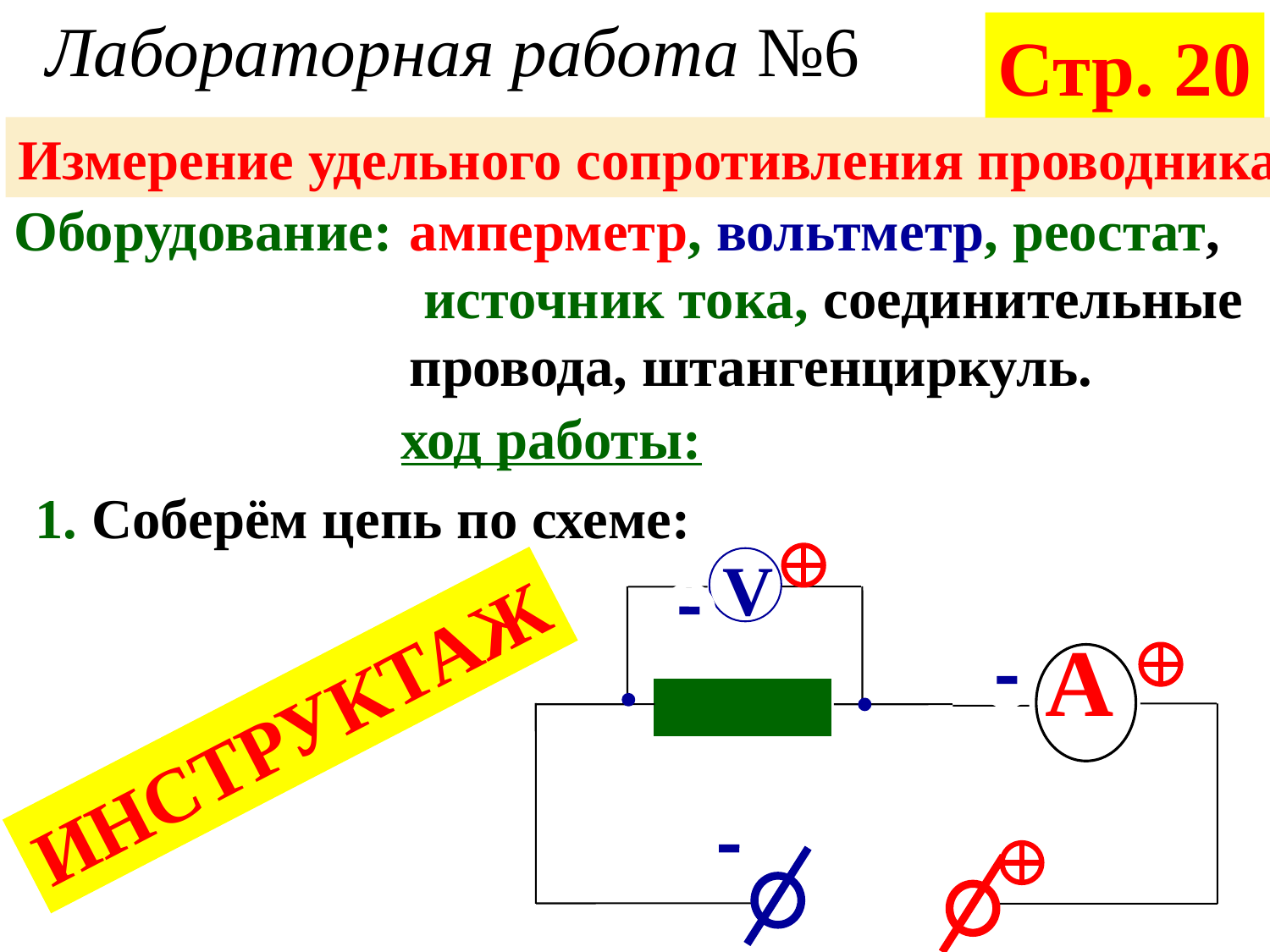

Лабораторная работа №6
Стр. 20
Измерение удельного сопротивления проводника.
Оборудование:
амперметр, вольтметр, реостат,
 источник тока, соединительные провода, штангенциркуль.
ход работы:
1. Соберём цепь по схеме:
V

  А

ИНСТРУКТАЖ